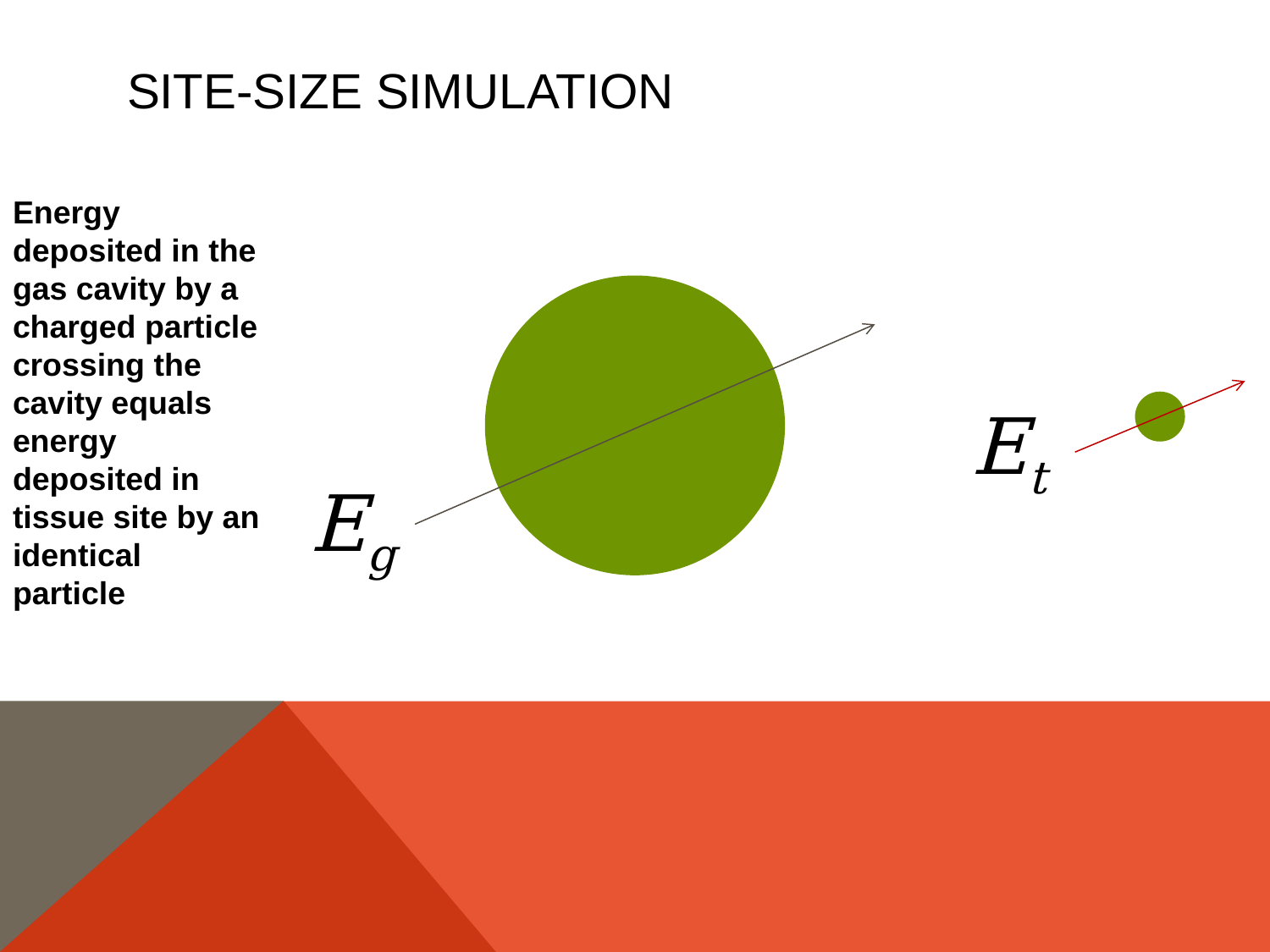

# Site-size simulation
Energy deposited in the gas cavity by a charged particle crossing the cavity equals energy deposited in tissue site by an identical particle

Eg
Et